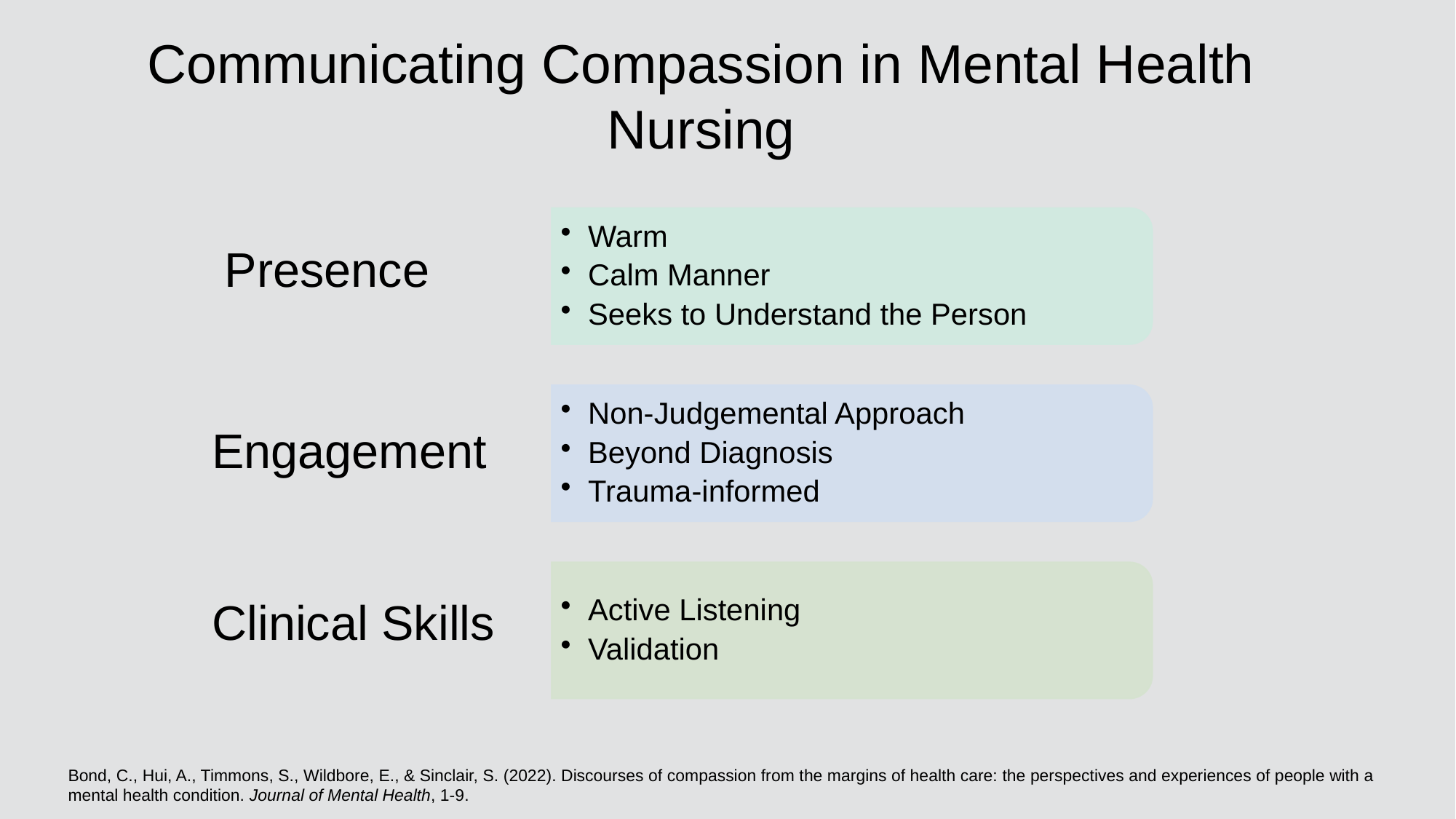

Communicating Compassion in Mental Health Nursing
Warm
Calm Manner
Seeks to Understand the Person
Non-Judgemental Approach
Beyond Diagnosis
Trauma-informed
Active Listening
Validation
Presence
Engagement
Clinical Skills
Bond, C., Hui, A., Timmons, S., Wildbore, E., & Sinclair, S. (2022). Discourses of compassion from the margins of health care: the perspectives and experiences of people with a mental health condition. Journal of Mental Health, 1-9.